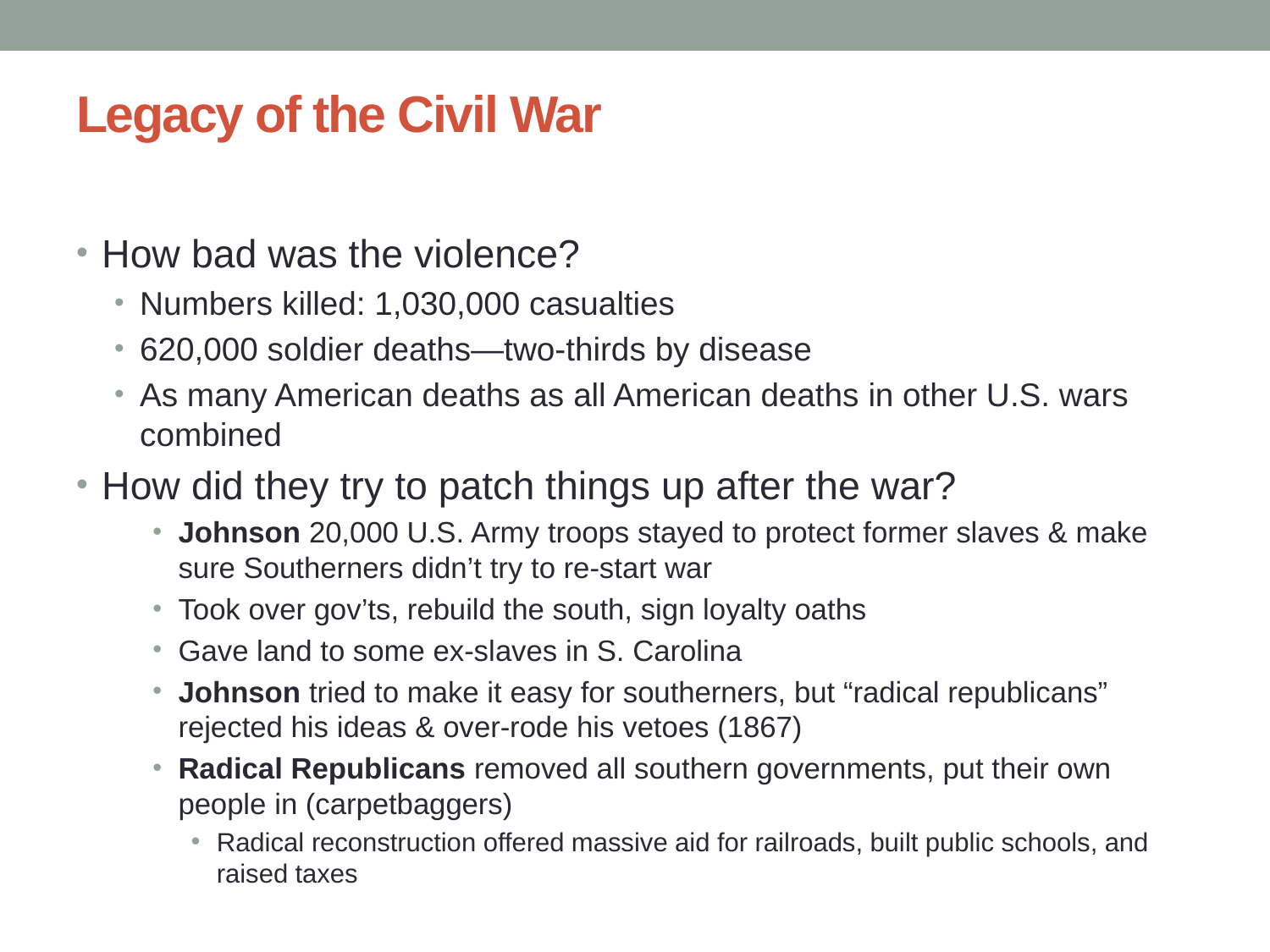

# Legacy of the Civil War
How bad was the violence?
Numbers killed: 1,030,000 casualties
620,000 soldier deaths—two-thirds by disease
As many American deaths as all American deaths in other U.S. wars combined
How did they try to patch things up after the war?
Johnson 20,000 U.S. Army troops stayed to protect former slaves & make sure Southerners didn’t try to re-start war
Took over gov’ts, rebuild the south, sign loyalty oaths
Gave land to some ex-slaves in S. Carolina
Johnson tried to make it easy for southerners, but “radical republicans” rejected his ideas & over-rode his vetoes (1867)
Radical Republicans removed all southern governments, put their own people in (carpetbaggers)
Radical reconstruction offered massive aid for railroads, built public schools, and raised taxes